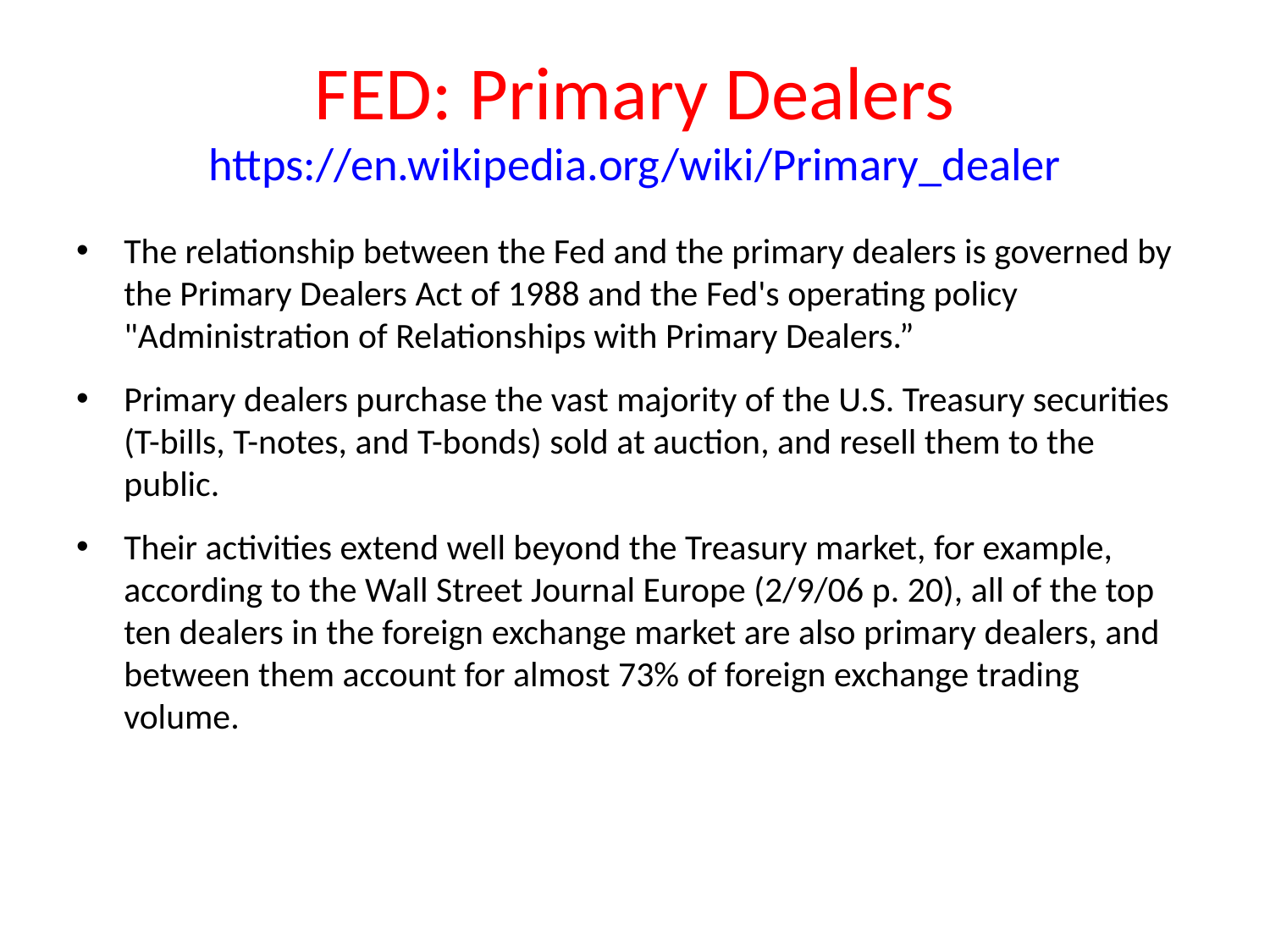

# FED: Primary Dealers https://en.wikipedia.org/wiki/Primary_dealer
The relationship between the Fed and the primary dealers is governed by the Primary Dealers Act of 1988 and the Fed's operating policy "Administration of Relationships with Primary Dealers.”
Primary dealers purchase the vast majority of the U.S. Treasury securities (T-bills, T-notes, and T-bonds) sold at auction, and resell them to the public.
Their activities extend well beyond the Treasury market, for example, according to the Wall Street Journal Europe (2/9/06 p. 20), all of the top ten dealers in the foreign exchange market are also primary dealers, and between them account for almost 73% of foreign exchange trading volume.